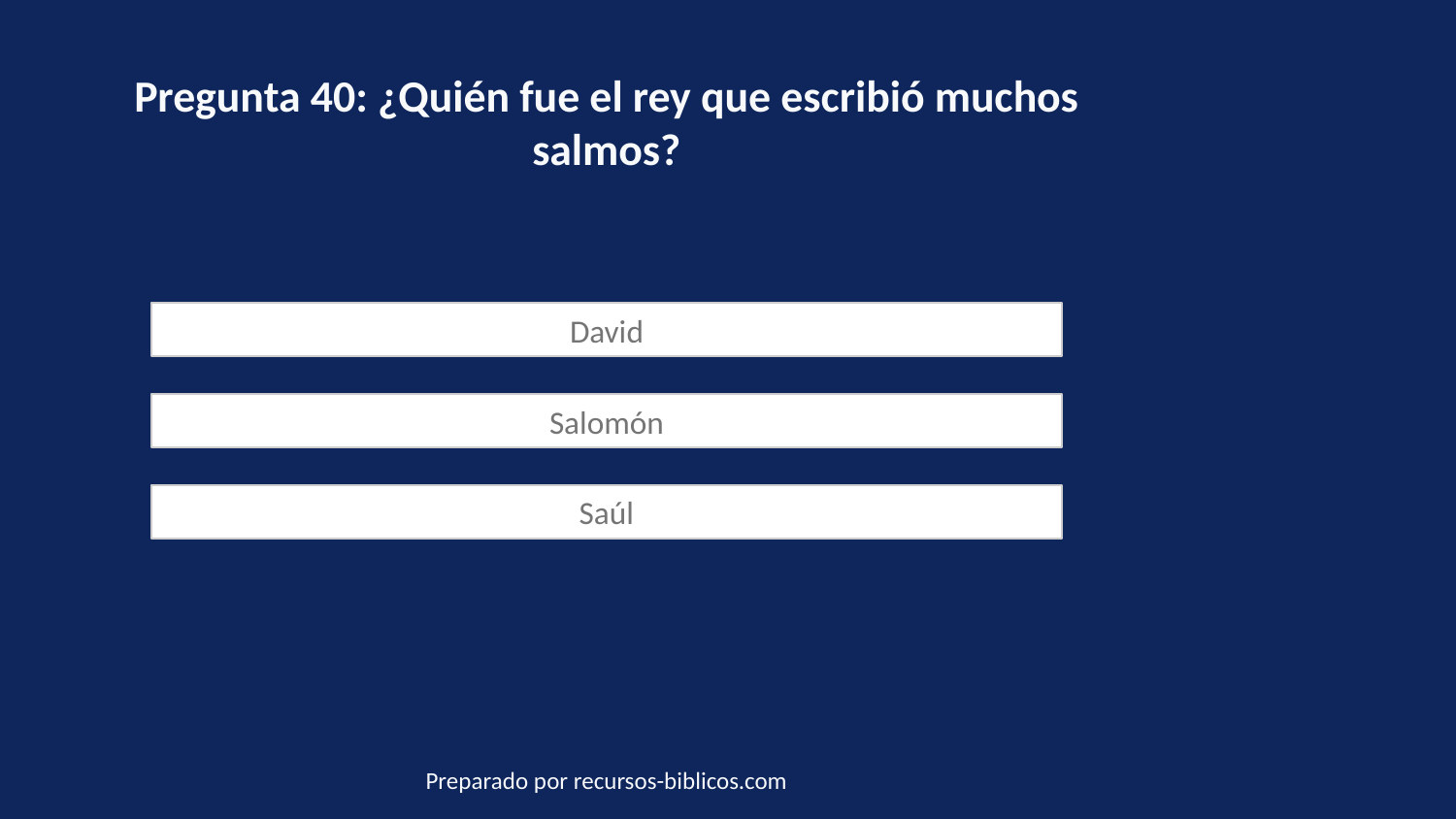

Pregunta 40: ¿Quién fue el rey que escribió muchos salmos?
David
Salomón
Saúl
Preparado por recursos-biblicos.com